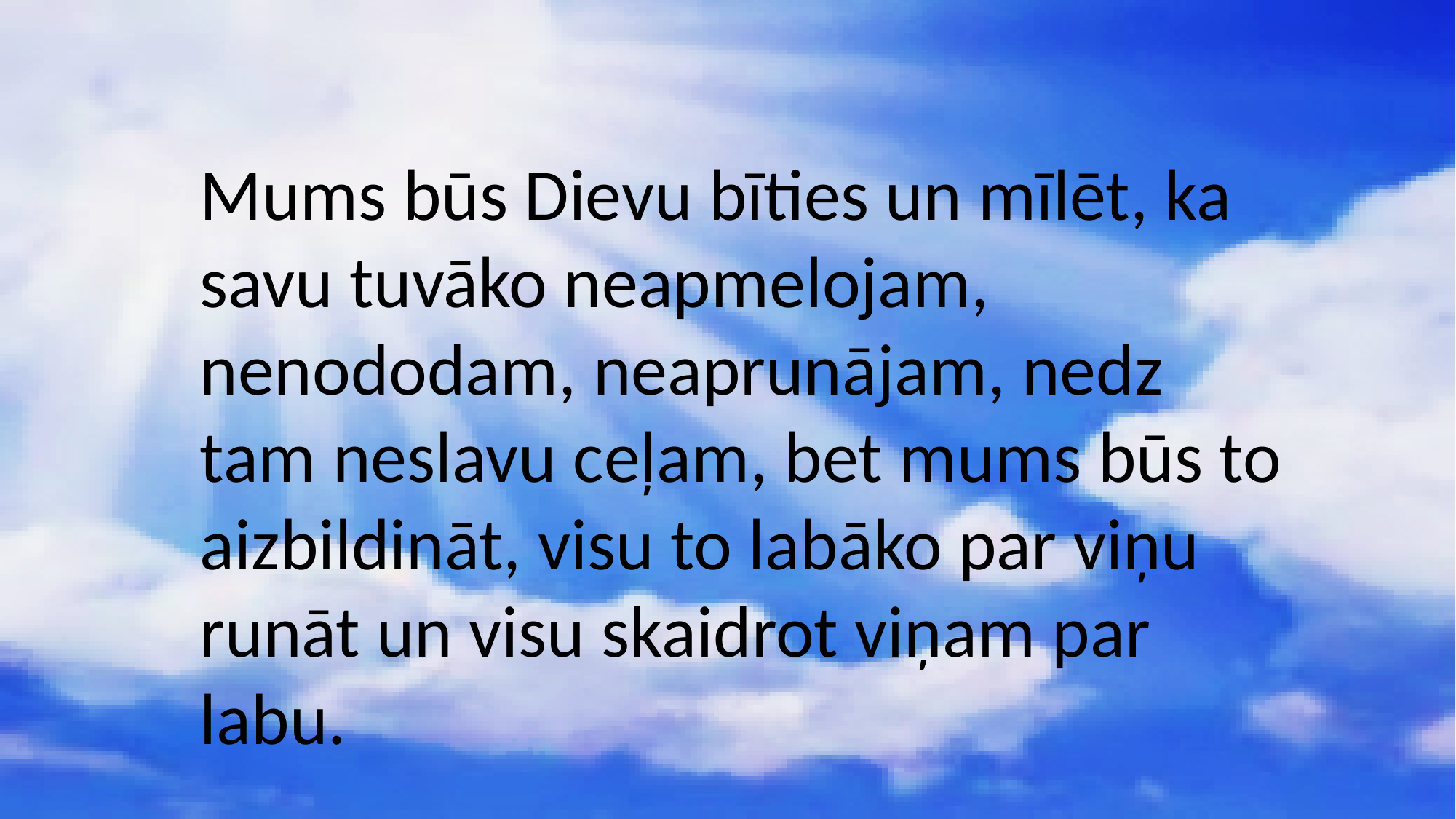

Mums būs Dievu bīties un mīlēt, ka savu tuvāko neapmelojam, nenododam, neaprunājam, nedz tam neslavu ceļam, bet mums būs to aizbildināt, visu to labāko par viņu runāt un visu skaidrot viņam par labu.